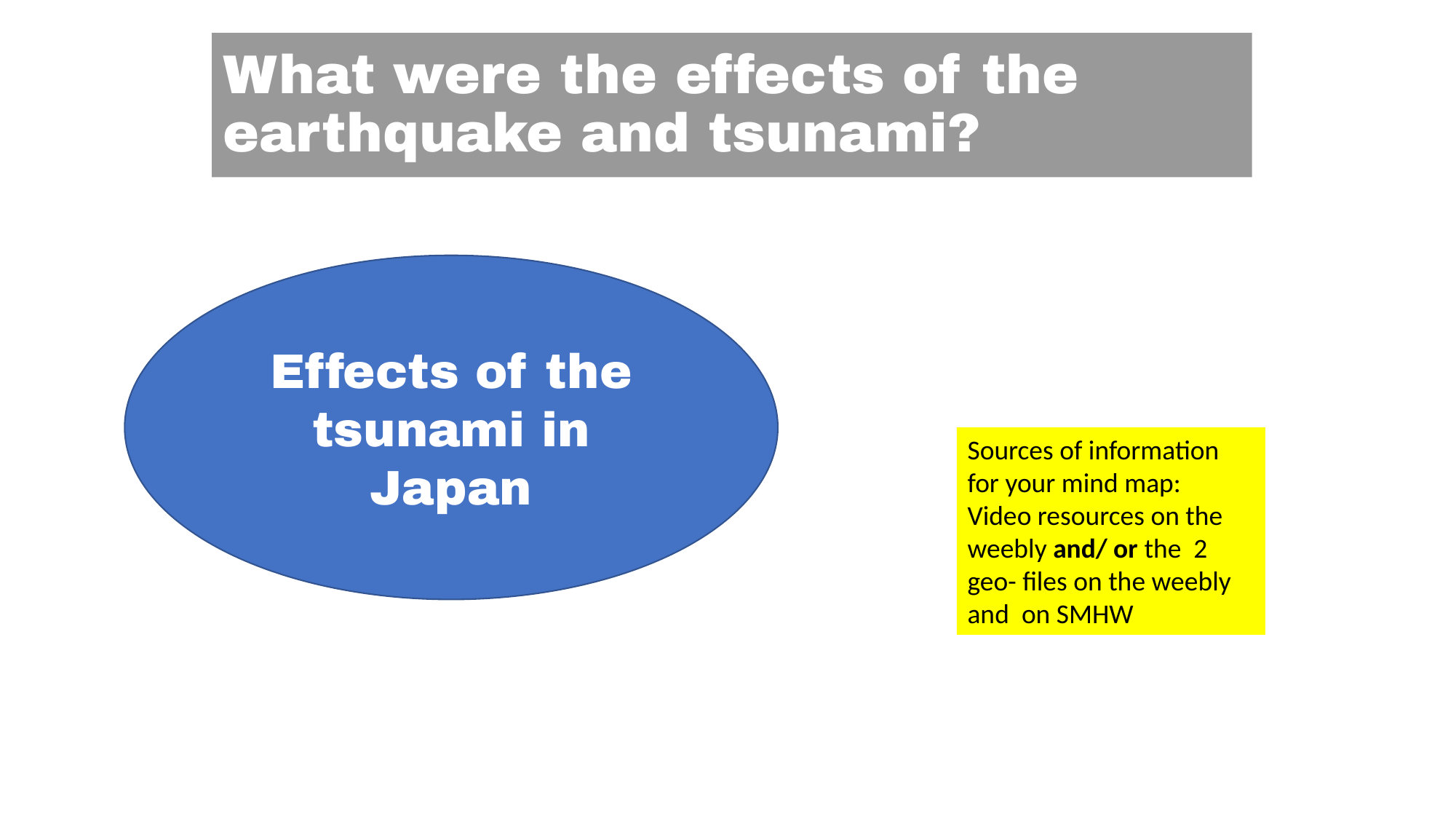

# What were the effects of the earthquake and tsunami?
Effects of the tsunami in Japan
Sources of information for your mind map:
Video resources on the weebly and/ or the  2 geo- files on the weebly and  on SMHW